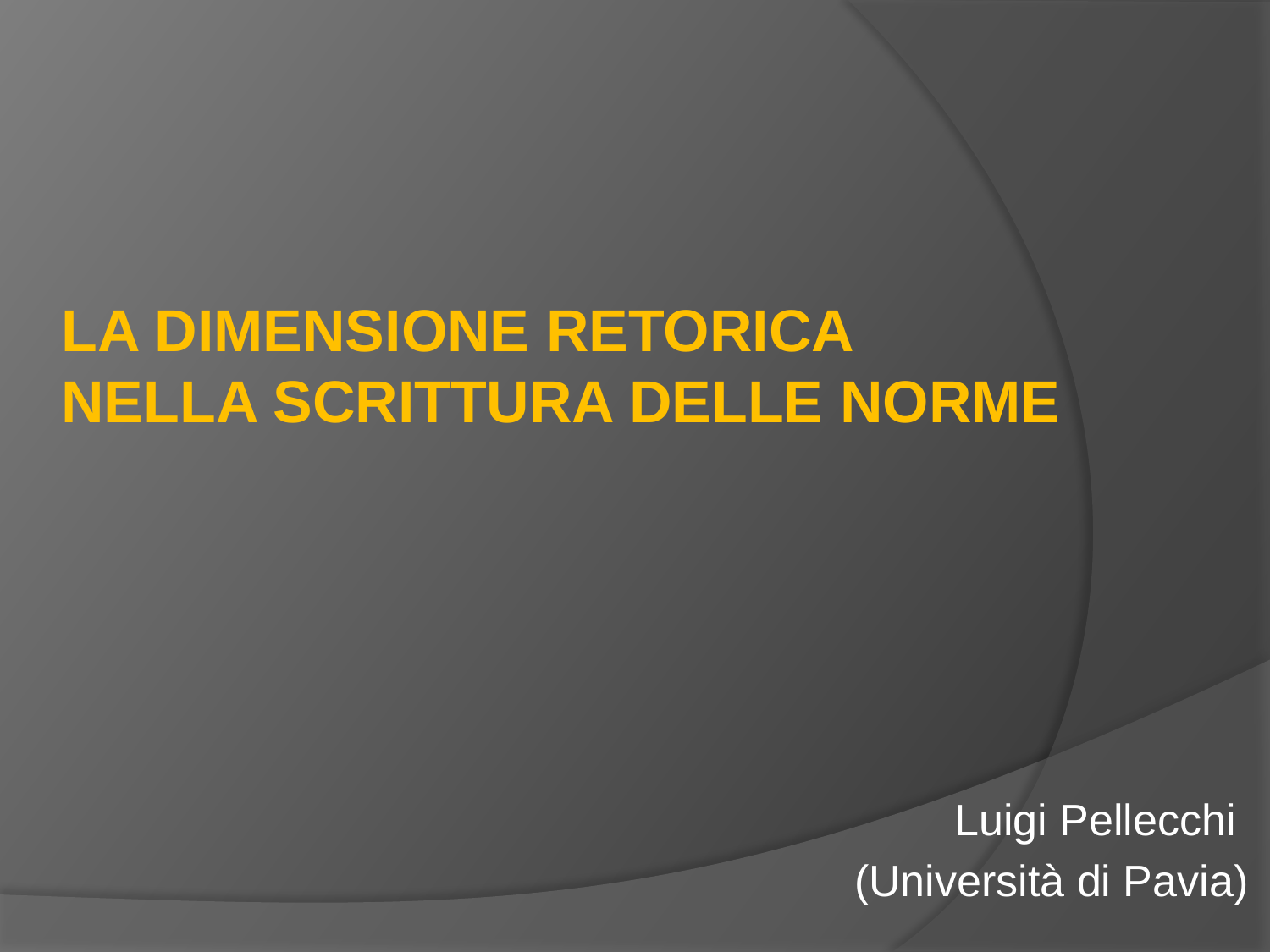

# La dimensione retorica    nella scrittura delle norme
Luigi Pellecchi
(Università di Pavia)